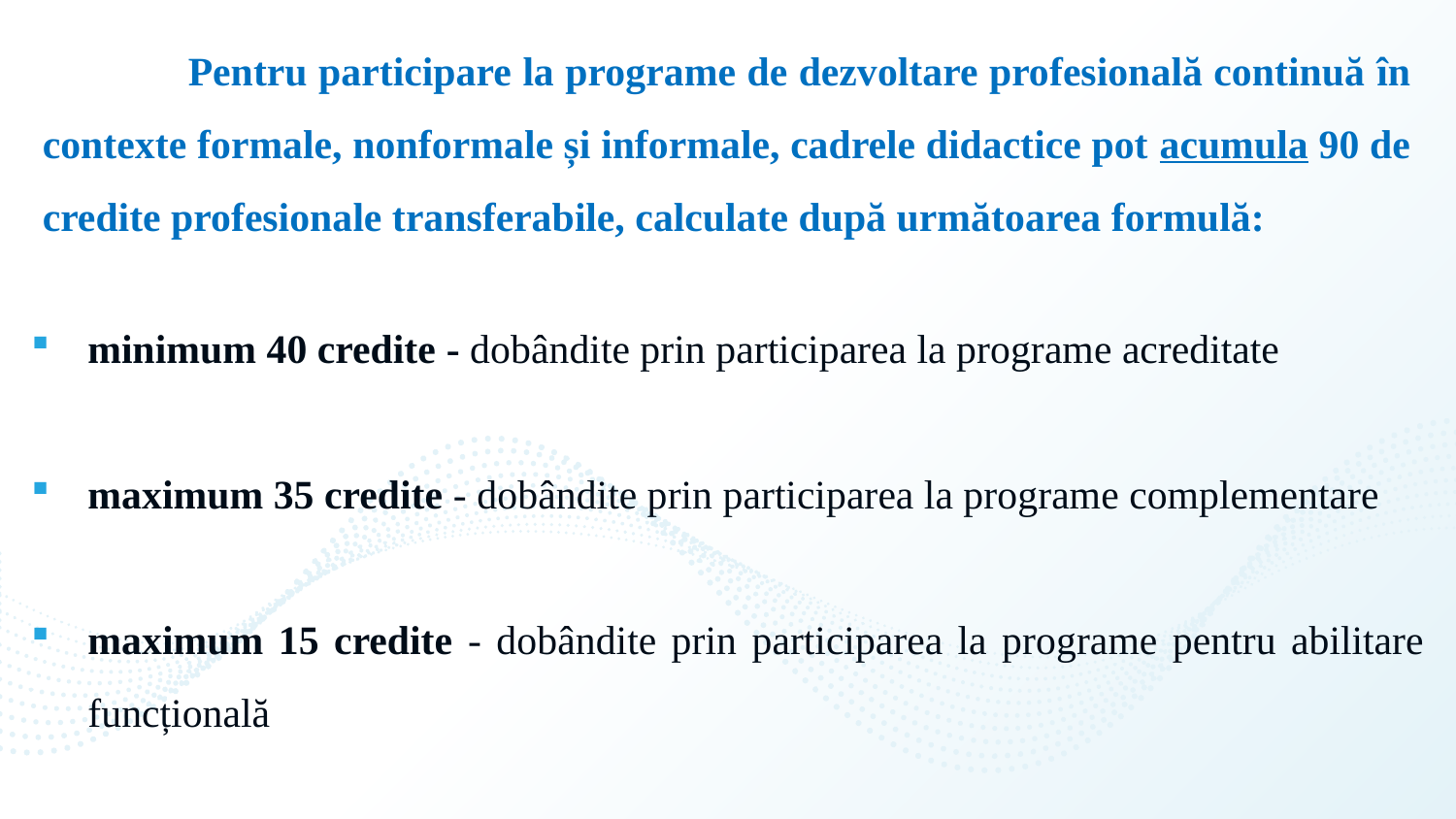

Pentru participare la programe de dezvoltare profesională continuă în contexte formale, nonformale și informale, cadrele didactice pot acumula 90 de credite profesionale transferabile, calculate după următoarea formulă:
minimum 40 credite - dobândite prin participarea la programe acreditate

maximum 35 credite - dobândite prin participarea la programe complementare

maximum 15 credite - dobândite prin participarea la programe pentru abilitare funcțională